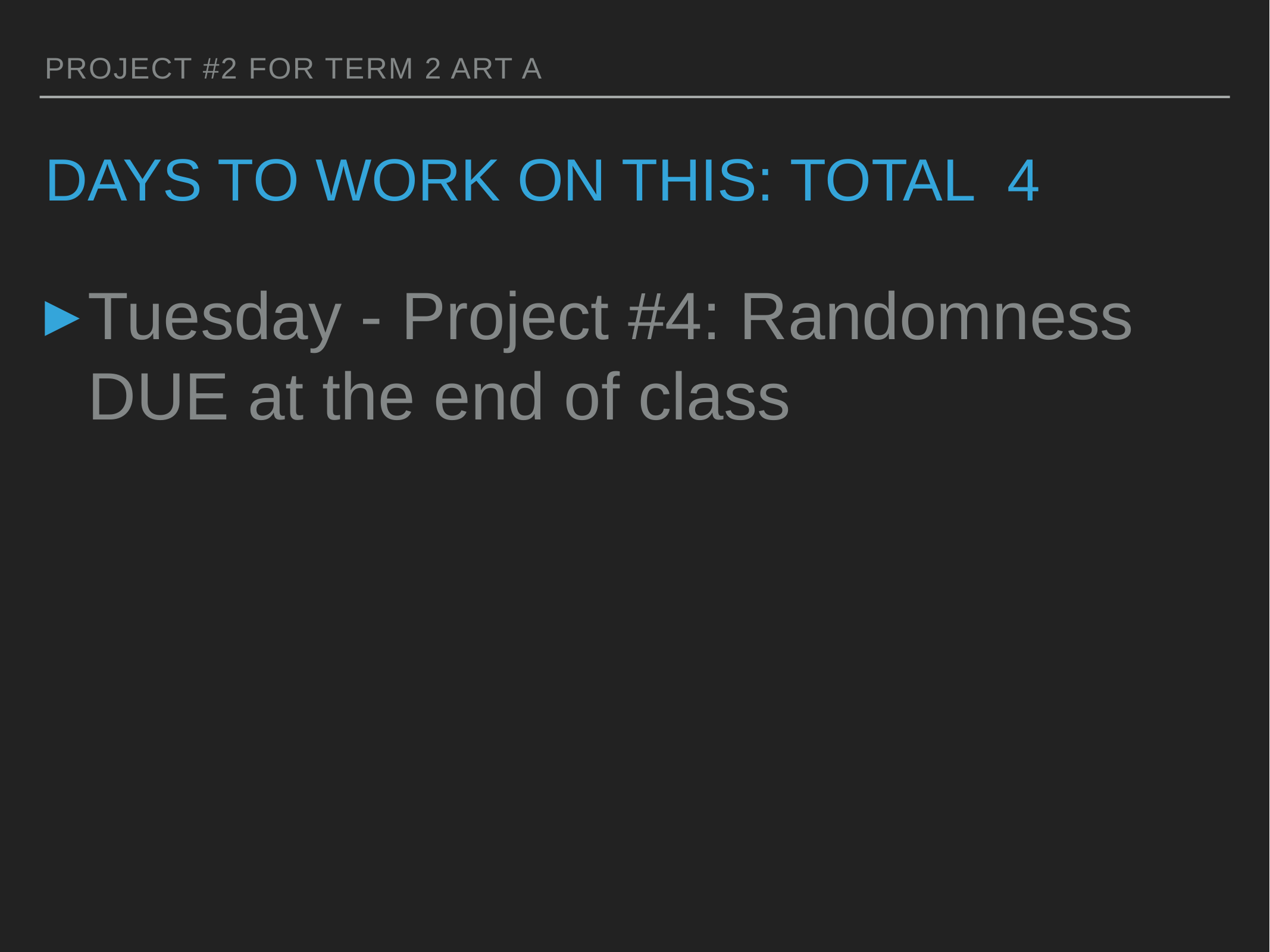

Project #2 for Term 2 Art A
# Days to work on this: total  4
Tuesday - Project #4: Randomness DUE at the end of class